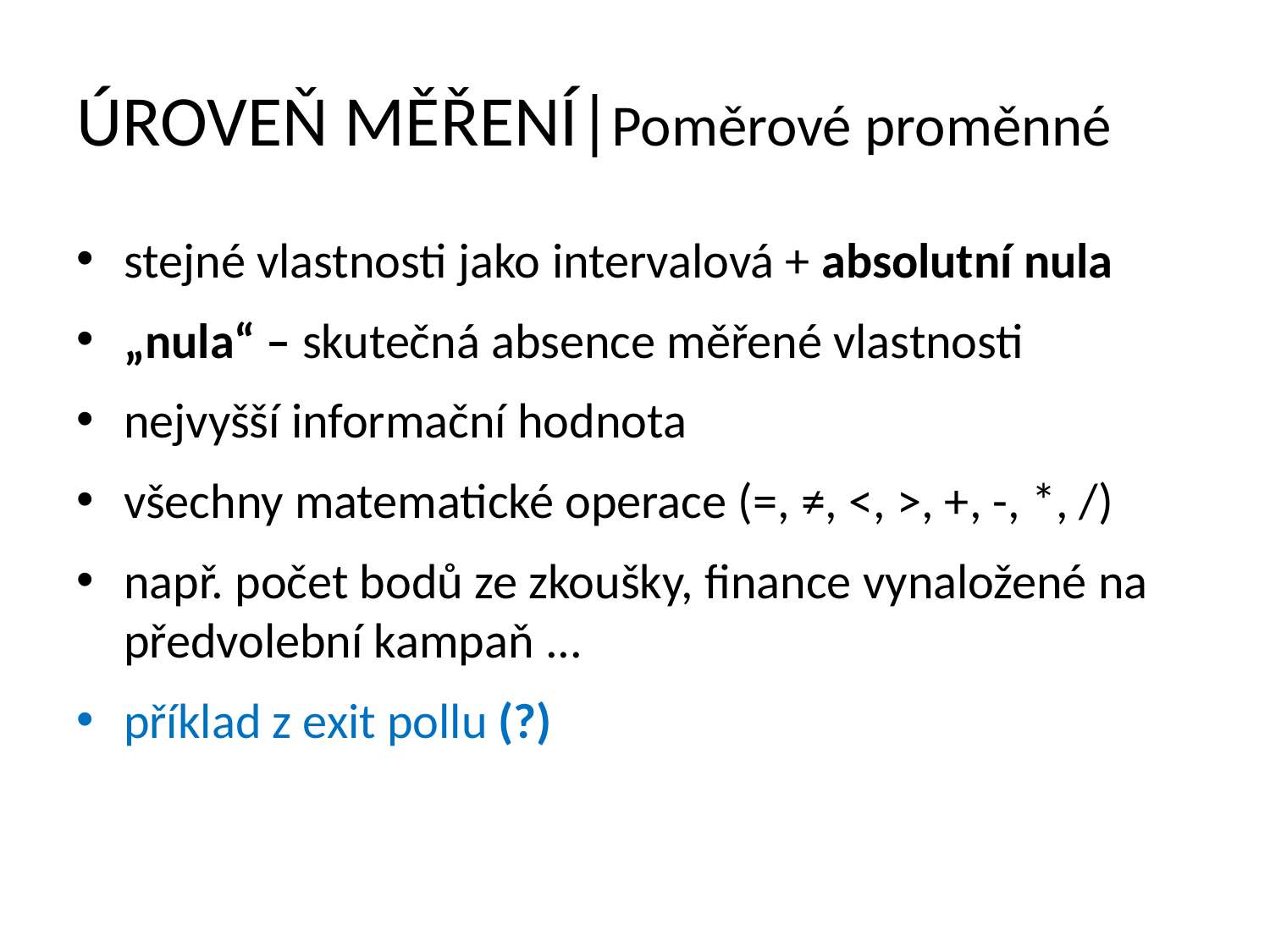

# ÚROVEŇ MĚŘENÍ|Poměrové proměnné
stejné vlastnosti jako intervalová + absolutní nula
„nula“ – skutečná absence měřené vlastnosti
nejvyšší informační hodnota
všechny matematické operace (=, ≠, <, >, +, -, *, /)
např. počet bodů ze zkoušky, finance vynaložené na předvolební kampaň ...
příklad z exit pollu (?)